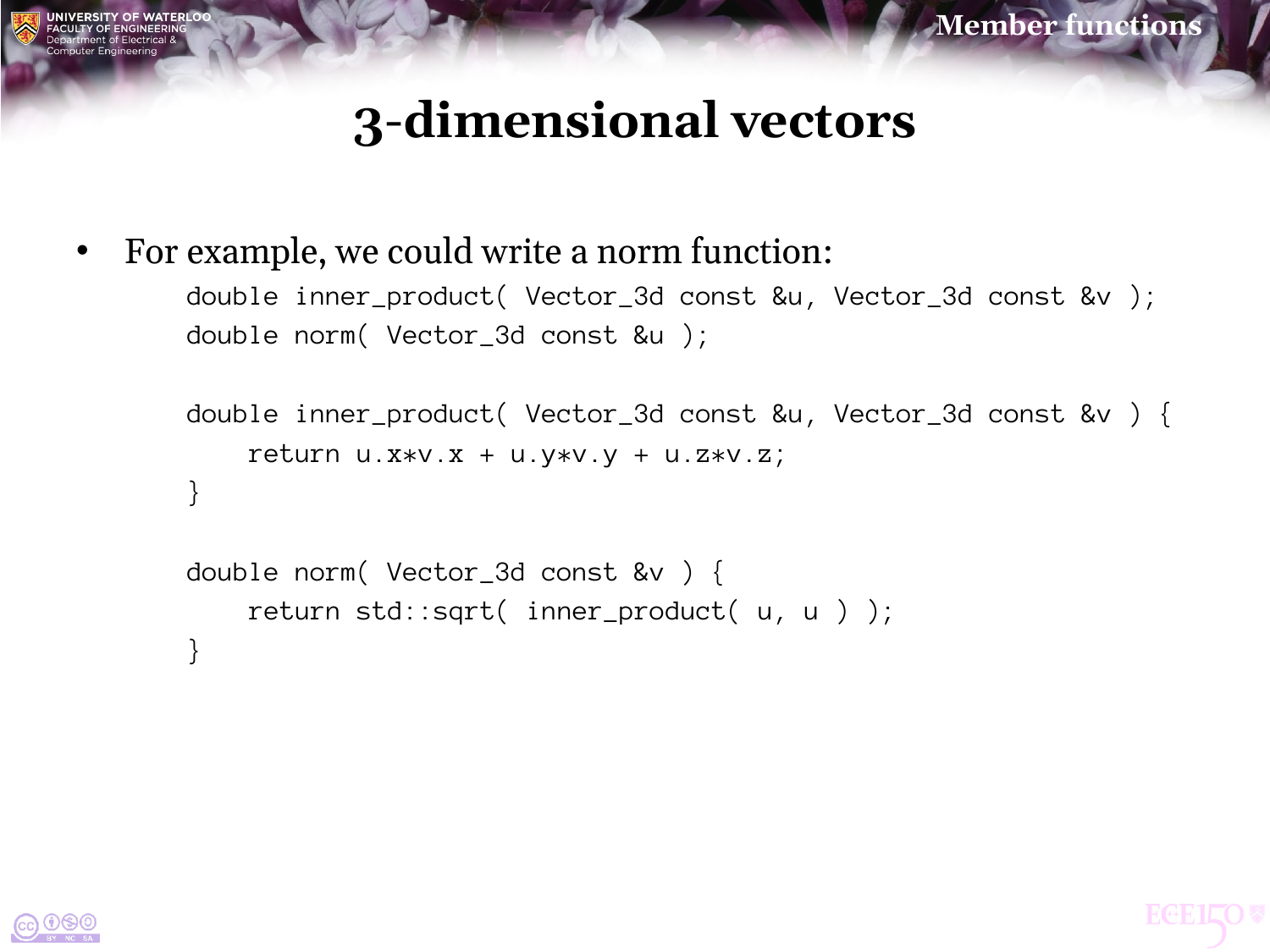

# 3-dimensional vectors
For example, we could write a norm function:
double inner_product( Vector_3d const &u, Vector_3d const &v );
double norm( Vector_3d const &u );

double inner_product( Vector_3d const &u, Vector_3d const &v ) {
    return u.x*v.x + u.y*v.y + u.z*v.z;
}

double norm( Vector_3d const &v ) {
    return std::sqrt( inner_product( u, u ) );
}